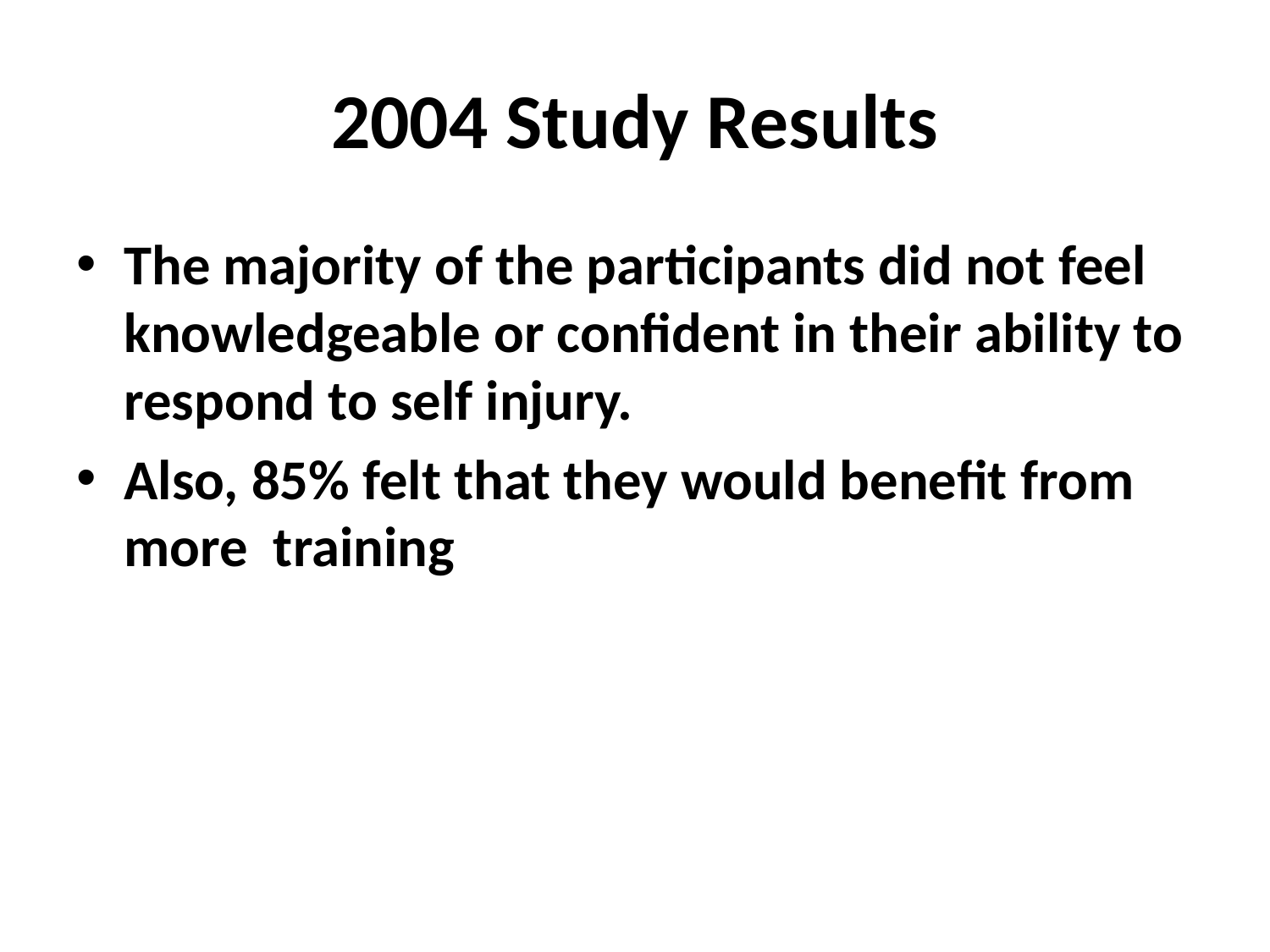

# 2004 Study Results
The majority of the participants did not feel knowledgeable or confident in their ability to respond to self injury.
Also, 85% felt that they would benefit from more  training